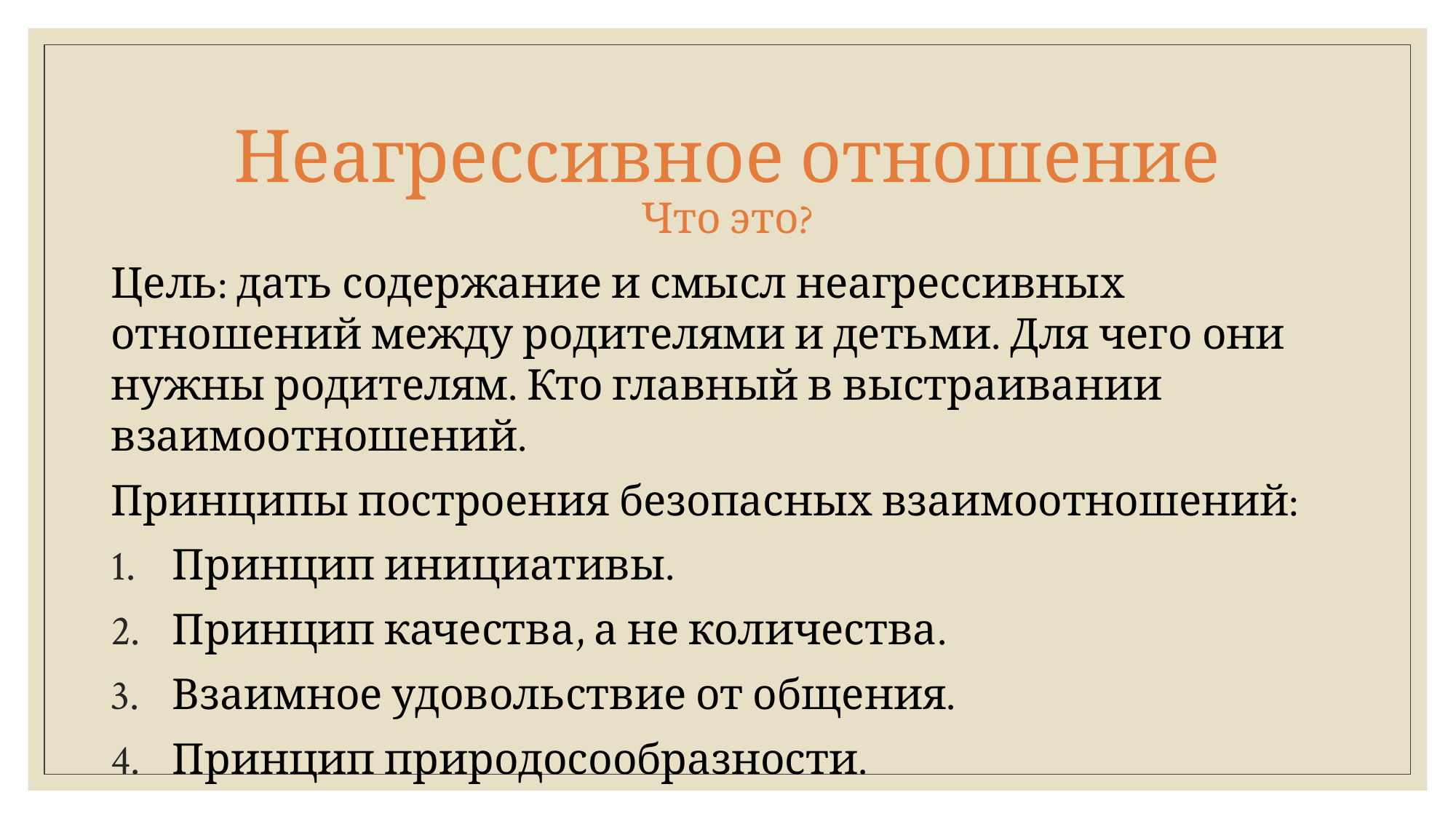

# Неагрессивное отношение
Что это?
Цель: дать содержание и смысл неагрессивных отношений между родителями и детьми. Для чего они нужны родителям. Кто главный в выстраивании взаимоотношений.
Принципы построения безопасных взаимоотношений:
Принцип инициативы.
Принцип качества, а не количества.
Взаимное удовольствие от общения.
Принцип природосообразности.